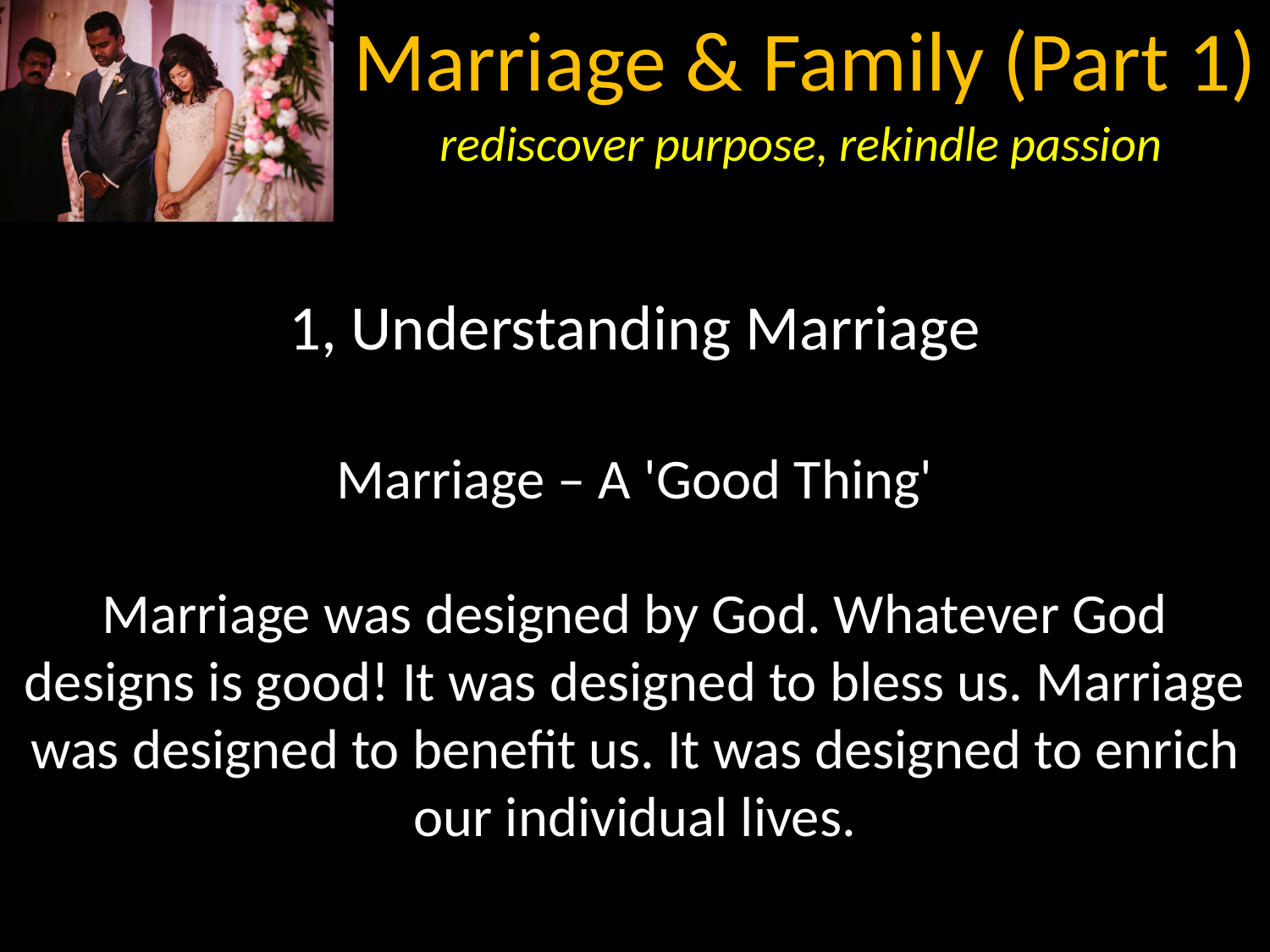

1, Understanding Marriage
Marriage – A 'Good Thing'

Marriage was designed by God. Whatever God designs is good! It was designed to bless us. Marriage was designed to benefit us. It was designed to enrich our individual lives.